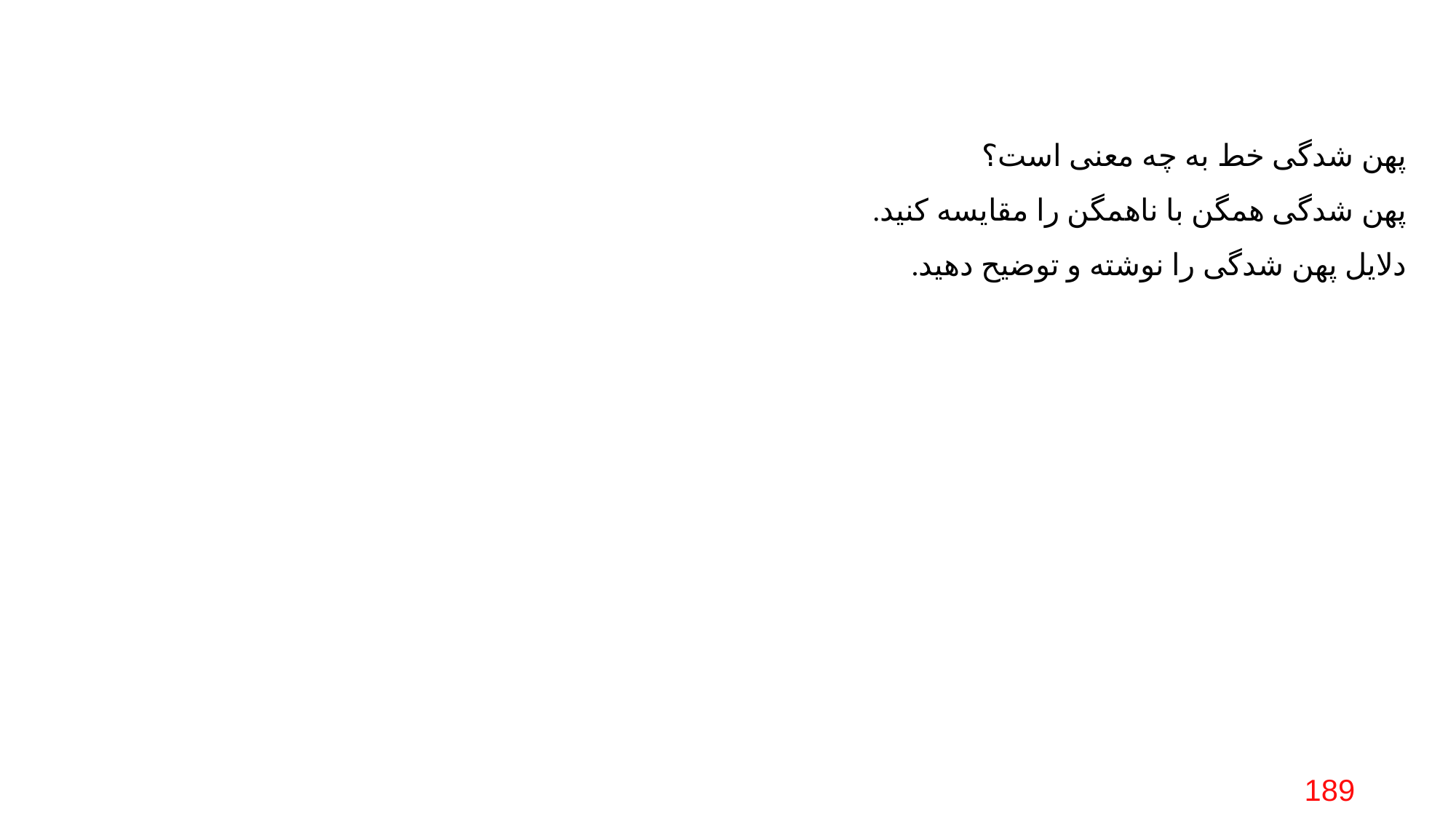

پهن شدگی خط به چه معنی است؟
پهن شدگی همگن با ناهمگن را مقایسه کنید.
دلایل پهن شدگی را نوشته و توضیح دهید.
189